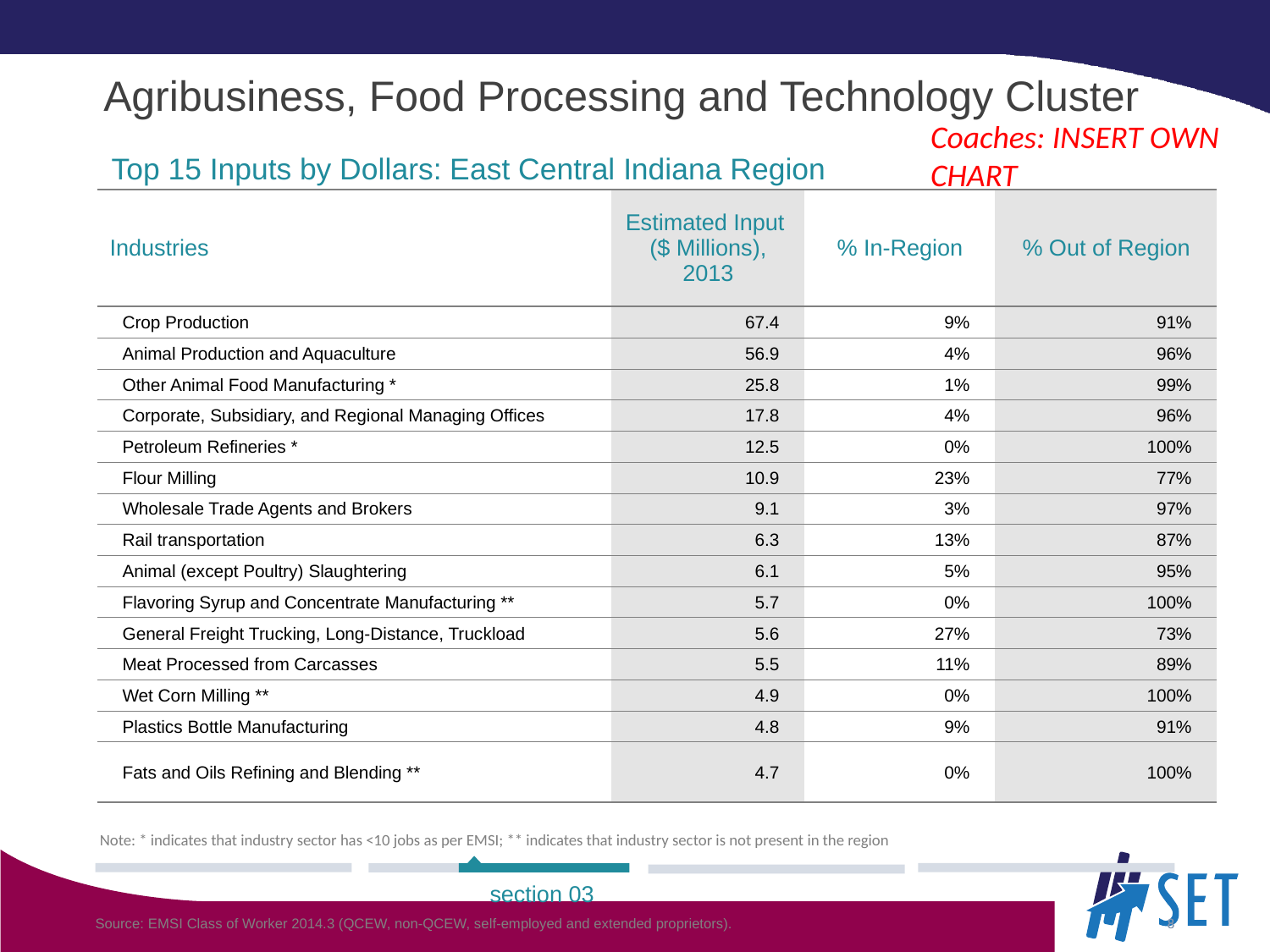

# Agribusiness, Food Processing and Technology Cluster
Coaches: INSERT OWN  CHART
Top 15 Inputs by Dollars: East Central Indiana Region
| Industries | Estimated Input ($ Millions), 2013 | % In-Region | % Out of Region |
| --- | --- | --- | --- |
| Crop Production | 67.4 | 9% | 91% |
| Animal Production and Aquaculture | 56.9 | 4% | 96% |
| Other Animal Food Manufacturing \* | 25.8 | 1% | 99% |
| Corporate, Subsidiary, and Regional Managing Offices | 17.8 | 4% | 96% |
| Petroleum Refineries \* | 12.5 | 0% | 100% |
| Flour Milling | 10.9 | 23% | 77% |
| Wholesale Trade Agents and Brokers | 9.1 | 3% | 97% |
| Rail transportation | 6.3 | 13% | 87% |
| Animal (except Poultry) Slaughtering | 6.1 | 5% | 95% |
| Flavoring Syrup and Concentrate Manufacturing \*\* | 5.7 | 0% | 100% |
| General Freight Trucking, Long-Distance, Truckload | 5.6 | 27% | 73% |
| Meat Processed from Carcasses | 5.5 | 11% | 89% |
| Wet Corn Milling \*\* | 4.9 | 0% | 100% |
| Plastics Bottle Manufacturing | 4.8 | 9% | 91% |
| Fats and Oils Refining and Blending \*\* | 4.7 | 0% | 100% |
Note: * indicates that industry sector has <10 jobs as per EMSI; ** indicates that industry sector is not present in the region

section 03
Source: EMSI Class of Worker 2014.3 (QCEW, non-QCEW, self-employed and extended proprietors).